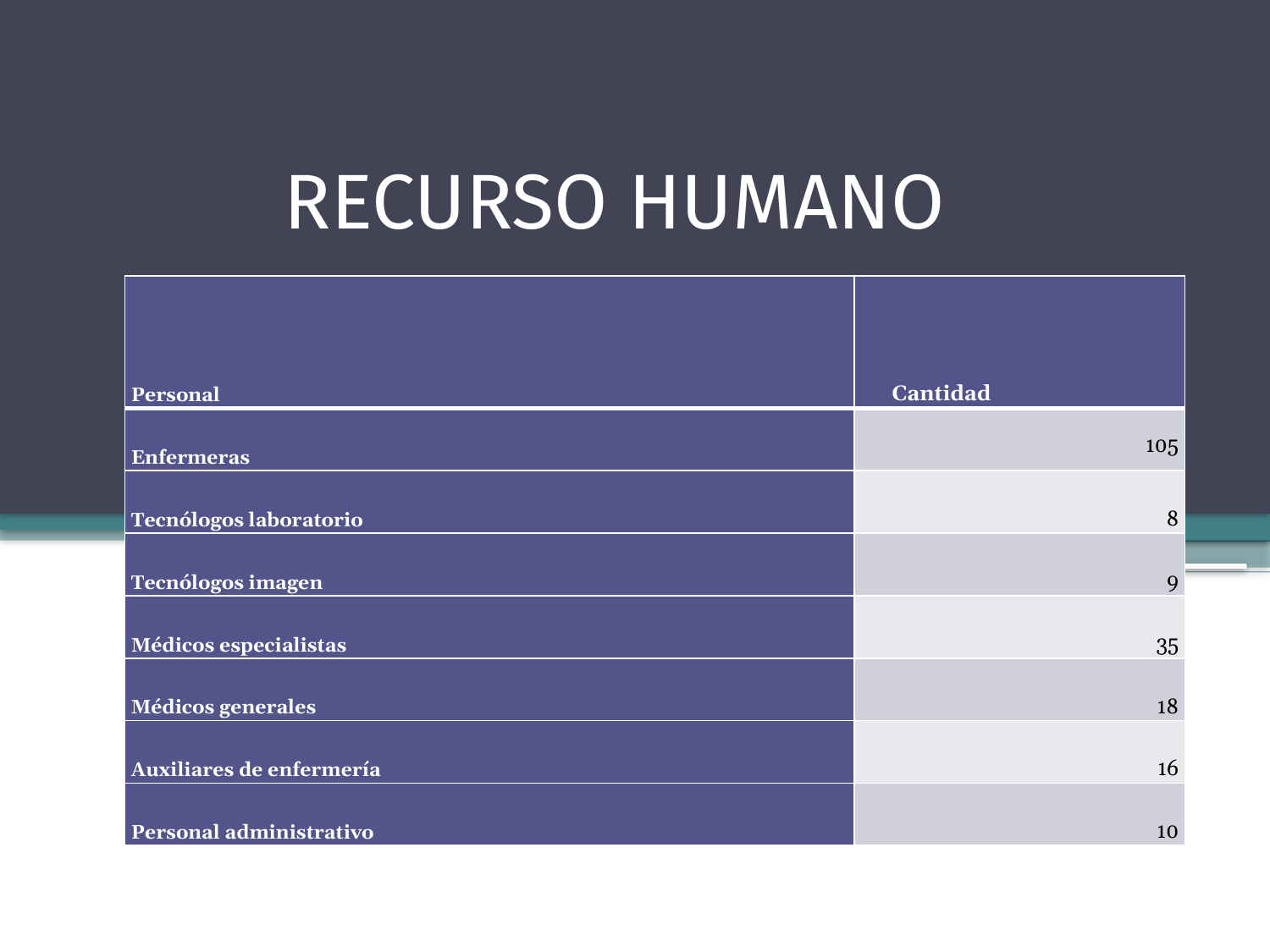

# RECURSO HUMANO
| Personal | Cantidad |
| --- | --- |
| Enfermeras | 105 |
| Tecnólogos laboratorio | 8 |
| Tecnólogos imagen | 9 |
| Médicos especialistas | 35 |
| Médicos generales | 18 |
| Auxiliares de enfermería | 16 |
| Personal administrativo | 10 |